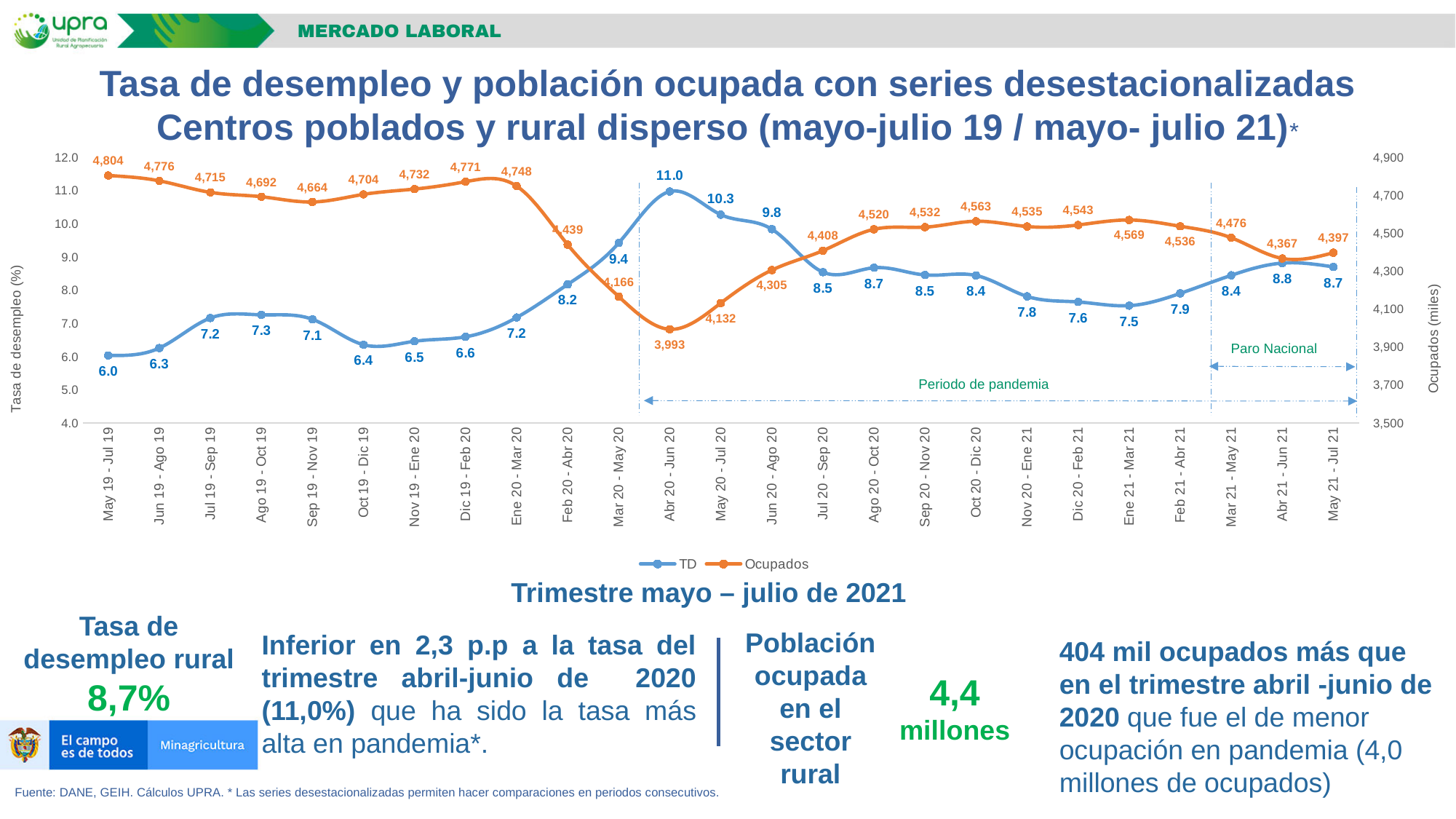

MERCADO LABORAL
Tasa de desempleo y población ocupada con series desestacionalizadas
Centros poblados y rural disperso (mayo-julio 19 / mayo- julio 21)*

### Chart

| Category | TD | Ocupados |
|---|---|---|
| May 19 - Jul 19 | 6.031648391467994 | 4803.77302579506 |
| Jun 19 - Ago 19 | 6.253779583261432 | 4775.660049474093 |
| Jul 19 - Sep 19 | 7.158134905063079 | 4714.953320408833 |
| Ago 19 - Oct 19 | 7.2539970188101695 | 4691.928906336537 |
| Sep 19 - Nov 19 | 7.1189383353705615 | 4664.247589948646 |
| Oct 19 - Dic 19 | 6.354284004714522 | 4704.340636373449 |
| Nov 19 - Ene 20 | 6.458101681449435 | 4732.2465158658 |
| Dic 19 - Feb 20 | 6.5921171097684566 | 4771.087416922527 |
| Ene 20 - Mar 20 | 7.172498976932738 | 4748.025449811403 |
| Feb 20 - Abr 20 | 8.17003220611557 | 4439.478382087776 |
| Mar 20 - May 20 | 9.417743863785518 | 4165.748351104857 |
| Abr 20 - Jun 20 | 10.968586036599019 | 3993.232181907953 |
| May 20 - Jul 20 | 10.27111159750385 | 4131.589267121547 |
| Jun 20 - Ago 20 | 9.833281006568884 | 4305.31744441155 |
| Jul 20 - Sep 20 | 8.54007003738527 | 4407.75409769412 |
| Ago 20 - Oct 20 | 8.672607345134134 | 4520.282641705773 |
| Sep 20 - Nov 20 | 8.454638400923354 | 4531.61042350555 |
| Oct 20 - Dic 20 | 8.438462892939292 | 4562.70093725319 |
| Nov 20 - Ene 21 | 7.809091342063162 | 4534.9417009827475 |
| Dic 20 - Feb 21 | 7.642085988823222 | 4543.024308538564 |
| Ene 21 - Mar 21 | 7.530857823665542 | 4569.371833428727 |
| Feb 21 - Abr 21 | 7.899364879236141 | 4536.358425931807 |
| Mar 21 - May 21 | 8.444102059192986 | 4475.532788131353 |
| Abr 21 - Jun 21 | 8.81250500498467 | 4366.61373895775 |
| May 21 - Jul 21 | 8.697760375706908 | 4396.769486147837 |
Paro Nacional
Periodo de pandemia
Trimestre mayo – julio de 2021

Tasa de desempleo rural
8,7%

Población ocupada en el sector rural
Inferior en 2,3 p.p a la tasa del trimestre abril-junio de  2020 (11,0%) que ha sido la tasa más alta en pandemia*.
404 mil ocupados más que en el trimestre abril -junio de 2020 que fue el de menor ocupación en pandemia (4,0 millones de ocupados)

4,4 millones
Fuente: DANE, GEIH. Cálculos UPRA. * Las series desestacionalizadas permiten hacer comparaciones en periodos consecutivos.